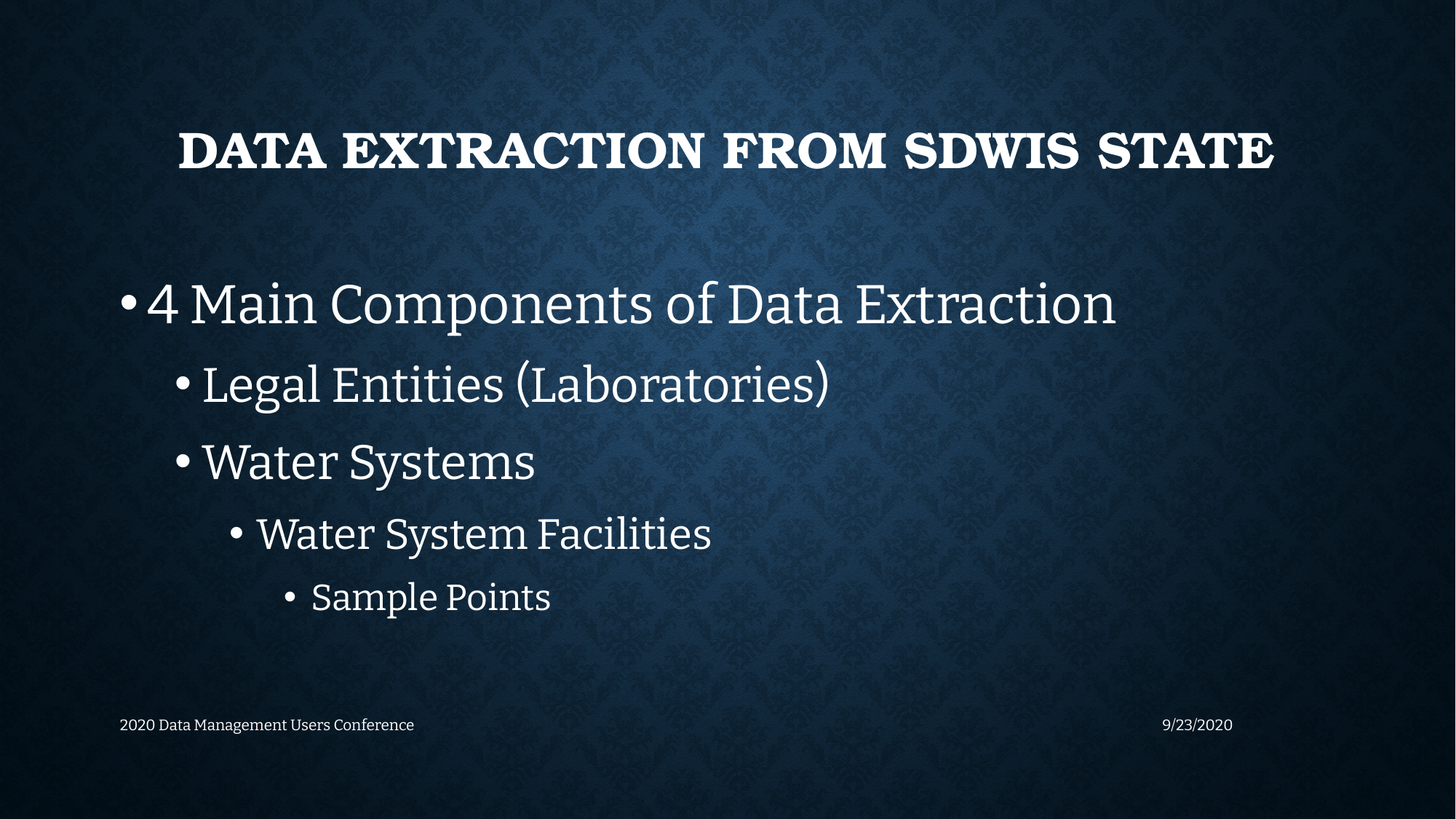

# Data Extraction from SDWIS State
4 Main Components of Data Extraction
Legal Entities (Laboratories)
Water Systems
Water System Facilities
Sample Points
2020 Data Management Users Conference
9/23/2020